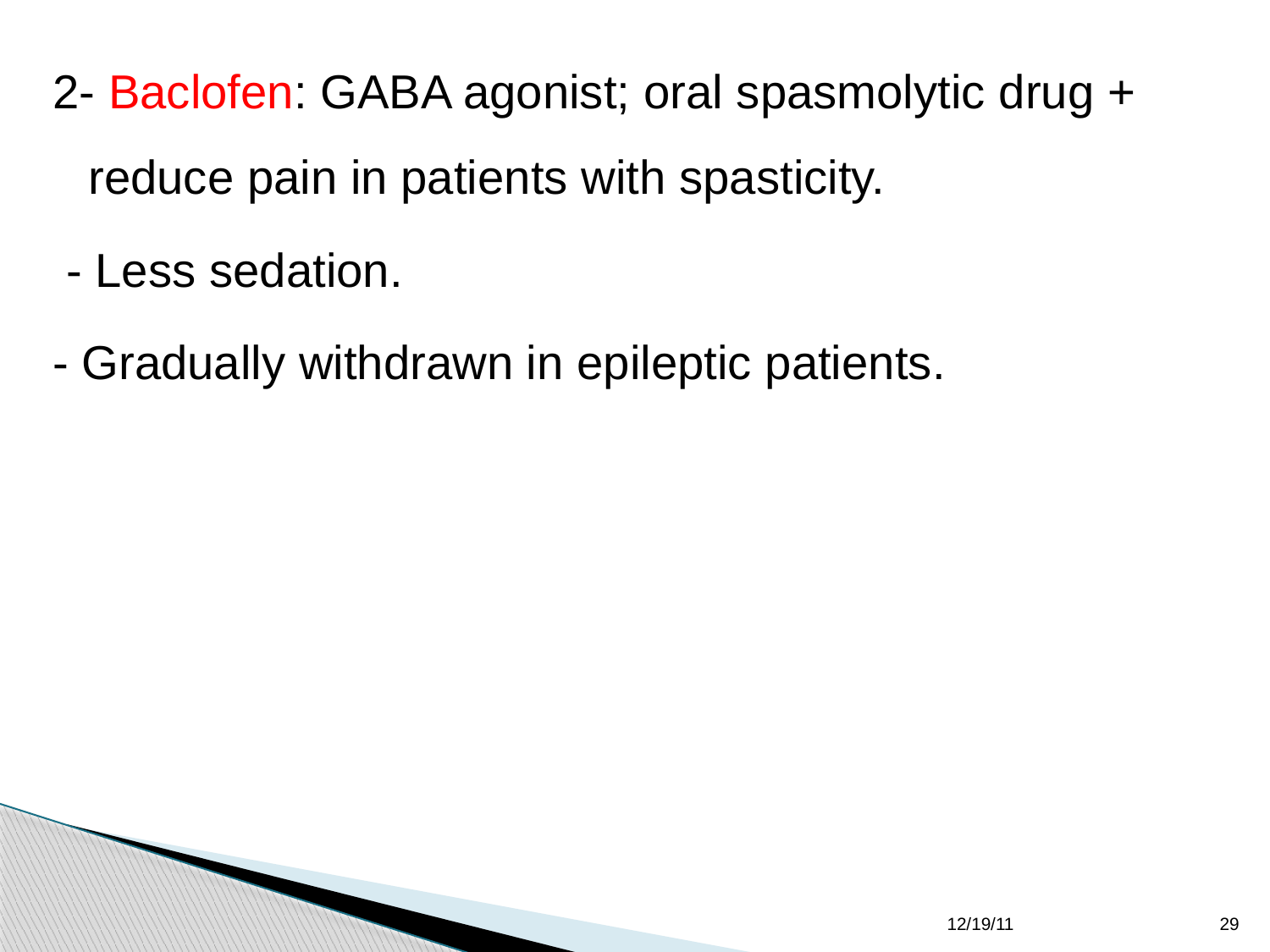

2- Baclofen: GABA agonist; oral spasmolytic drug + reduce pain in patients with spasticity.
 - Less sedation.
- Gradually withdrawn in epileptic patients.
12/19/11
29